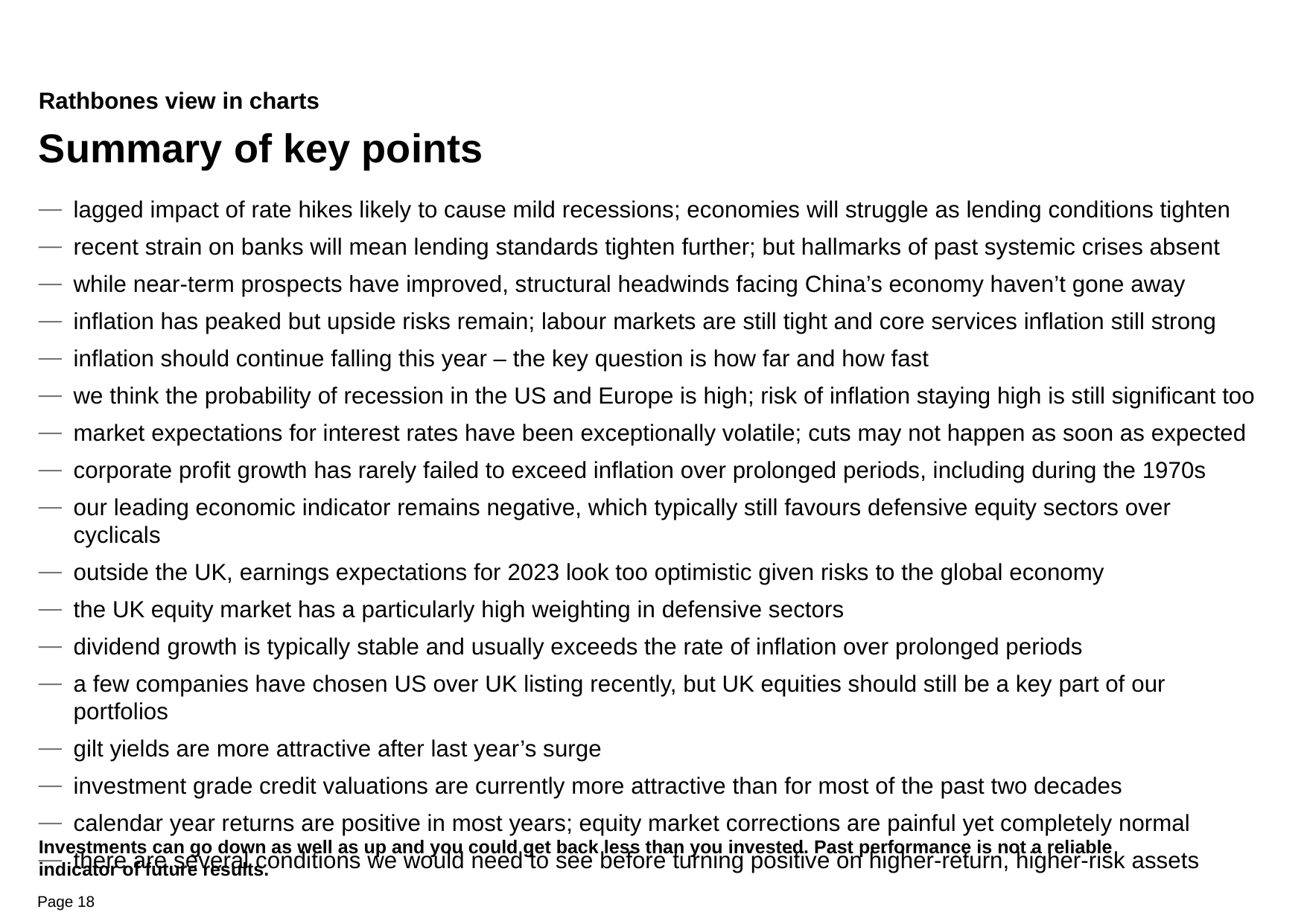

Summary of key points
lagged impact of rate hikes likely to cause mild recessions; economies will struggle as lending conditions tighten
recent strain on banks will mean lending standards tighten further; but hallmarks of past systemic crises absent
while near-term prospects have improved, structural headwinds facing China’s economy haven’t gone away
inflation has peaked but upside risks remain; labour markets are still tight and core services inflation still strong
inflation should continue falling this year – the key question is how far and how fast
we think the probability of recession in the US and Europe is high; risk of inflation staying high is still significant too
market expectations for interest rates have been exceptionally volatile; cuts may not happen as soon as expected
corporate profit growth has rarely failed to exceed inflation over prolonged periods, including during the 1970s
our leading economic indicator remains negative, which typically still favours defensive equity sectors over cyclicals
outside the UK, earnings expectations for 2023 look too optimistic given risks to the global economy
the UK equity market has a particularly high weighting in defensive sectors
dividend growth is typically stable and usually exceeds the rate of inflation over prolonged periods
a few companies have chosen US over UK listing recently, but UK equities should still be a key part of our portfolios
gilt yields are more attractive after last year’s surge
investment grade credit valuations are currently more attractive than for most of the past two decades
calendar year returns are positive in most years; equity market corrections are painful yet completely normal
there are several conditions we would need to see before turning positive on higher-return, higher-risk assets